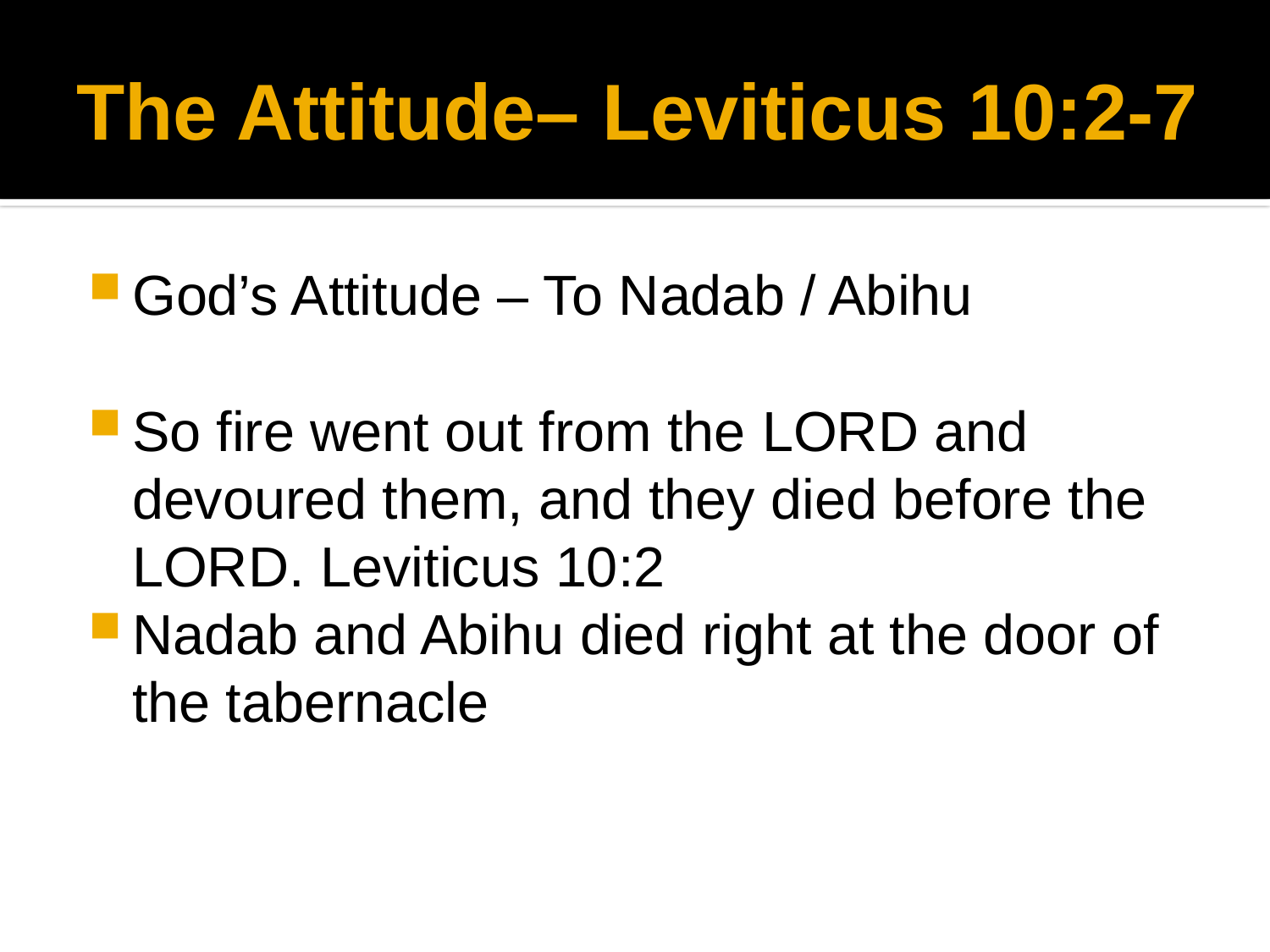

# The Attitude– Leviticus 10:2-7
God’s Attitude – To Nadab / Abihu
So fire went out from the Lord and devoured them, and they died before the Lord. Leviticus 10:2
Nadab and Abihu died right at the door of the tabernacle